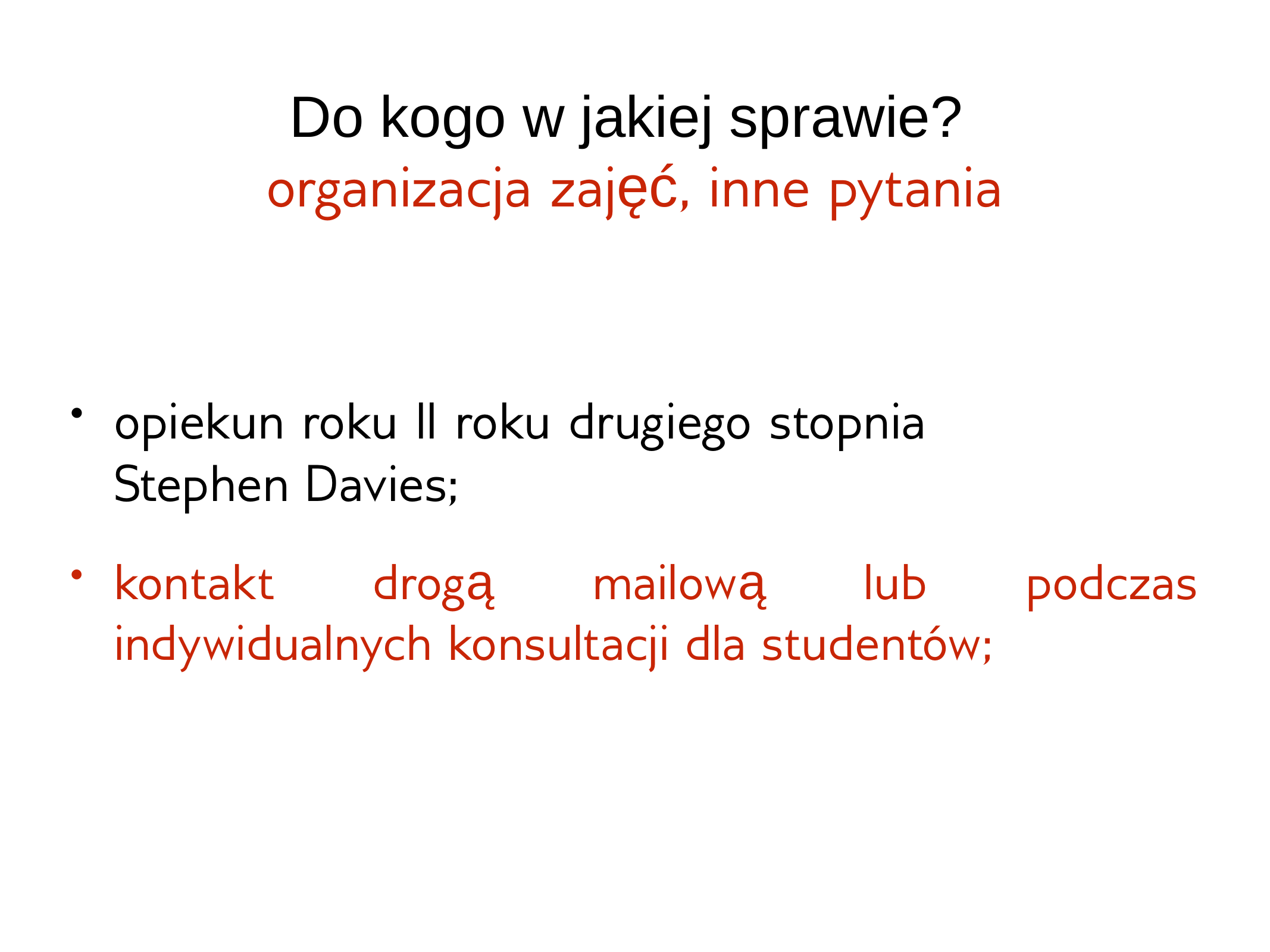

# Do kogo w jakiej sprawie?
organizacja zajęć, inne pytania
opiekun roku II roku drugiego stopnia                 Stephen Davies;
kontakt drogą mailową lub podczas indywidualnych konsultacji dla studentów;